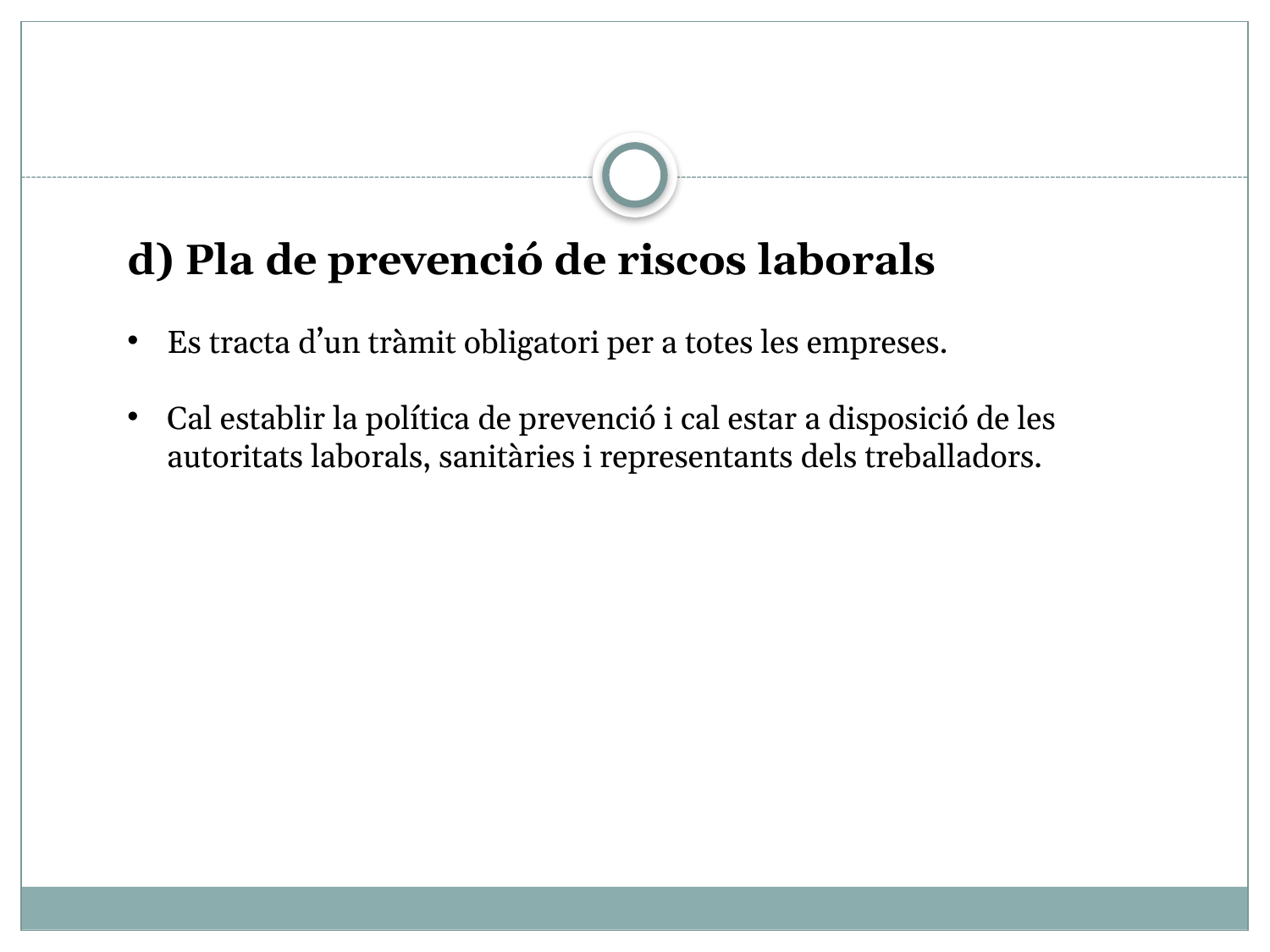

#
d) Pla de prevenció de riscos laborals

Es tracta d’un tràmit obligatori per a totes les empreses.

Cal establir la política de prevenció i cal estar a disposició de les autoritats laborals, sanitàries i representants dels treballadors.